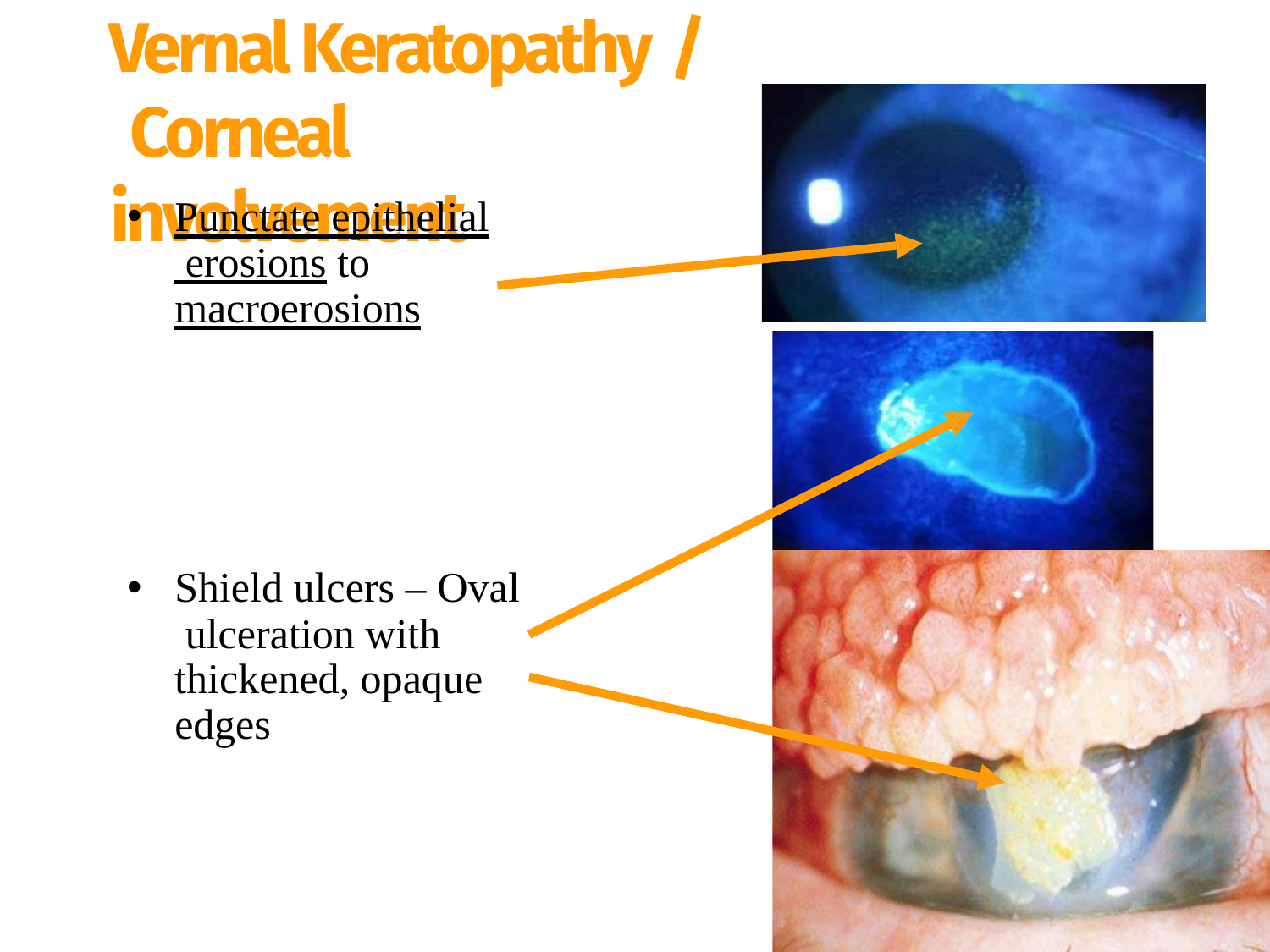

# Vernal Keratopathy /  Corneal involvement

Punctate epithelial  erosions to  macroerosions

Shield ulcers – Oval  ulceration with  thickened, opaque  edges